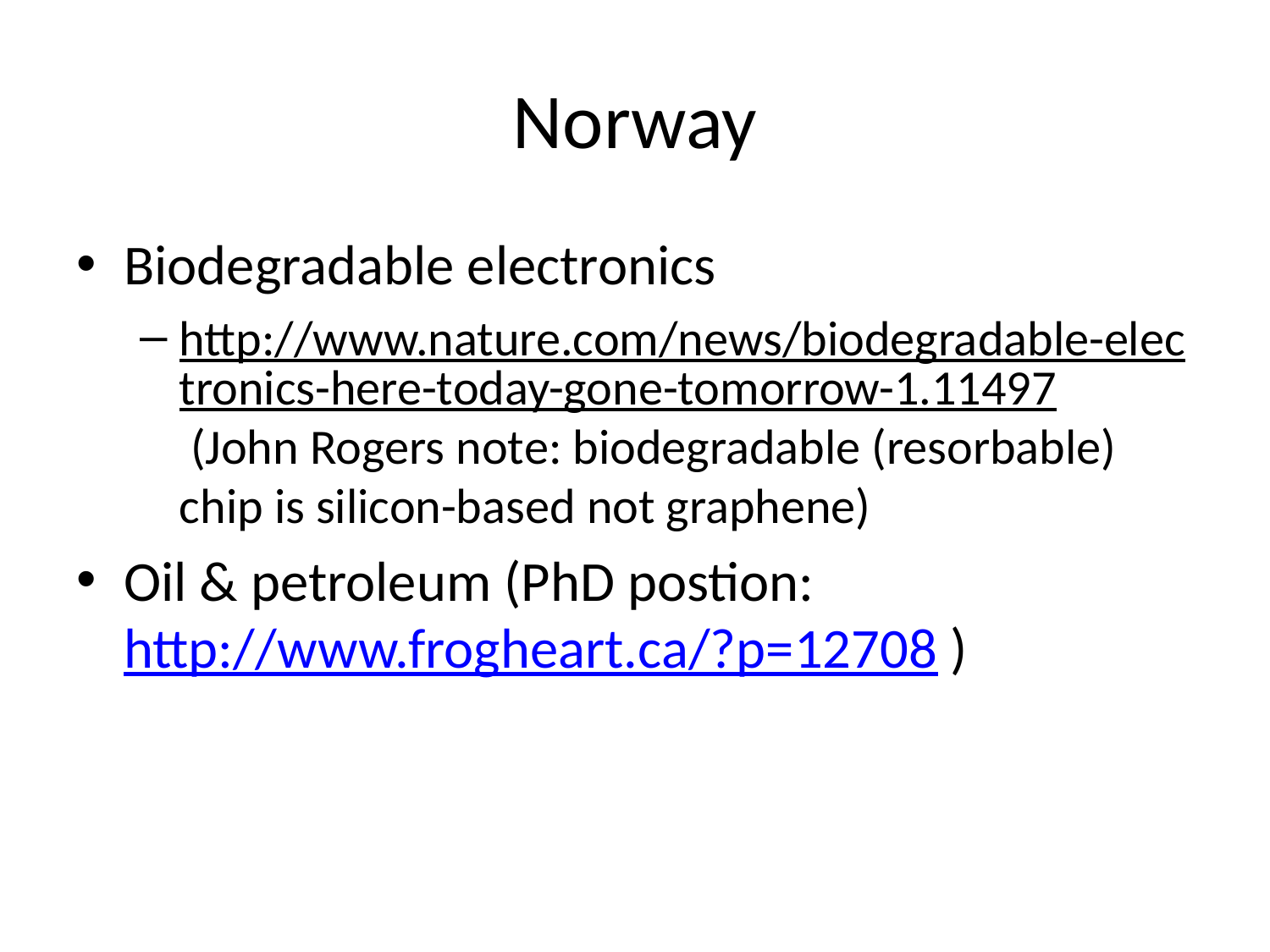

# Norway
Biodegradable electronics
http://www.nature.com/news/biodegradable-electronics-here-today-gone-tomorrow-1.11497 (John Rogers note: biodegradable (resorbable) chip is silicon-based not graphene)
Oil & petroleum (PhD postion: http://www.frogheart.ca/?p=12708 )